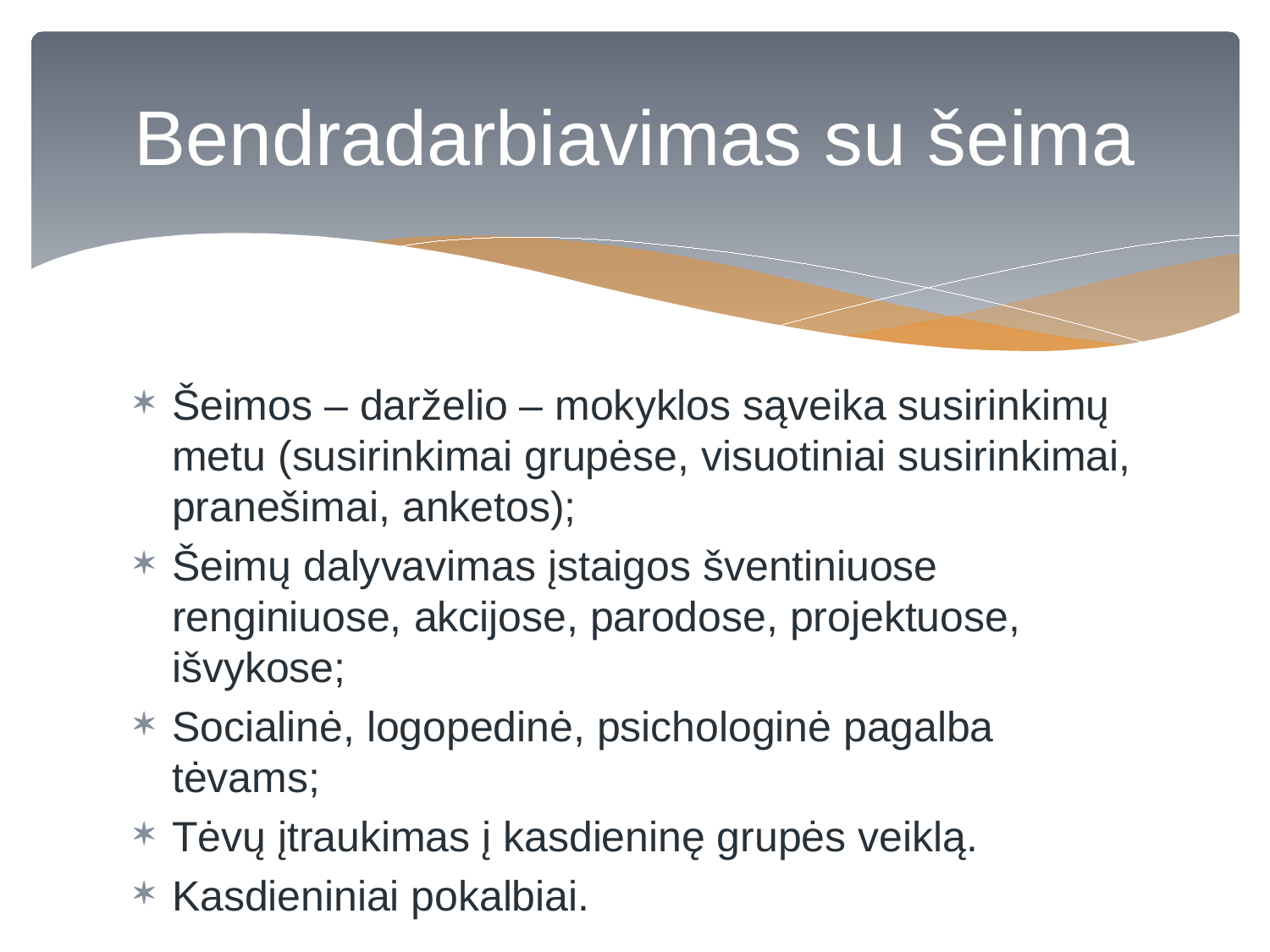

# Bendradarbiavimas su šeima
Šeimos – darželio – mokyklos sąveika susirinkimų metu (susirinkimai grupėse, visuotiniai susirinkimai, pranešimai, anketos);
Šeimų dalyvavimas įstaigos šventiniuose renginiuose, akcijose, parodose, projektuose, išvykose;
Socialinė, logopedinė, psichologinė pagalba tėvams;
Tėvų įtraukimas į kasdieninę grupės veiklą.
Kasdieniniai pokalbiai.